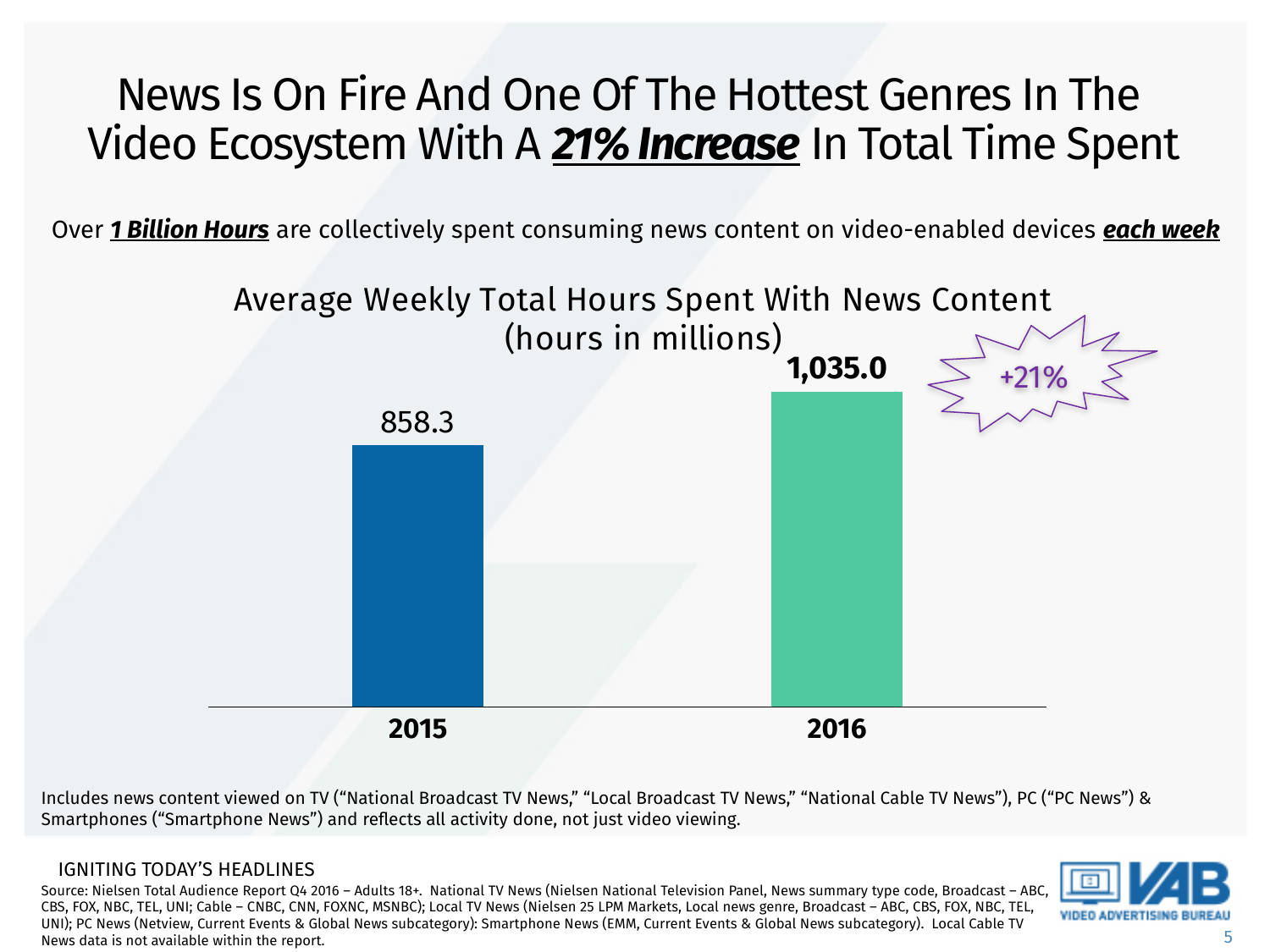

# News Is On Fire And One Of The Hottest Genres In The Video Ecosystem With A 21% Increase In Total Time Spent
Over 1 Billion Hours are collectively spent consuming news content on video-enabled devices each week

### Chart: Average Weekly Total Hours Spent With News Content
(hours in millions)

| Category | Hours Spent |
|---|---|
| 2015 | 858.333333 |
| 2016 | 1035.0 |
+21%
Includes news content viewed on TV (“National Broadcast TV News,” “Local Broadcast TV News,” “National Cable TV News”), PC (“PC News”) & Smartphones (“Smartphone News”) and reflects all activity done, not just video viewing.
Igniting today’s headlines
Source: Nielsen Total Audience Report Q4 2016 – Adults 18+.  National TV News (Nielsen National Television Panel, News summary type code, Broadcast – ABC, CBS, FOX, NBC, TEL, UNI; Cable – CNBC, CNN, FOXNC, MSNBC); Local TV News (Nielsen 25 LPM Markets, Local news genre, Broadcast – ABC, CBS, FOX, NBC, TEL, UNI); PC News (Netview, Current Events & Global News subcategory): Smartphone News (EMM, Current Events & Global News subcategory).  Local Cable TV News data is not available within the report.